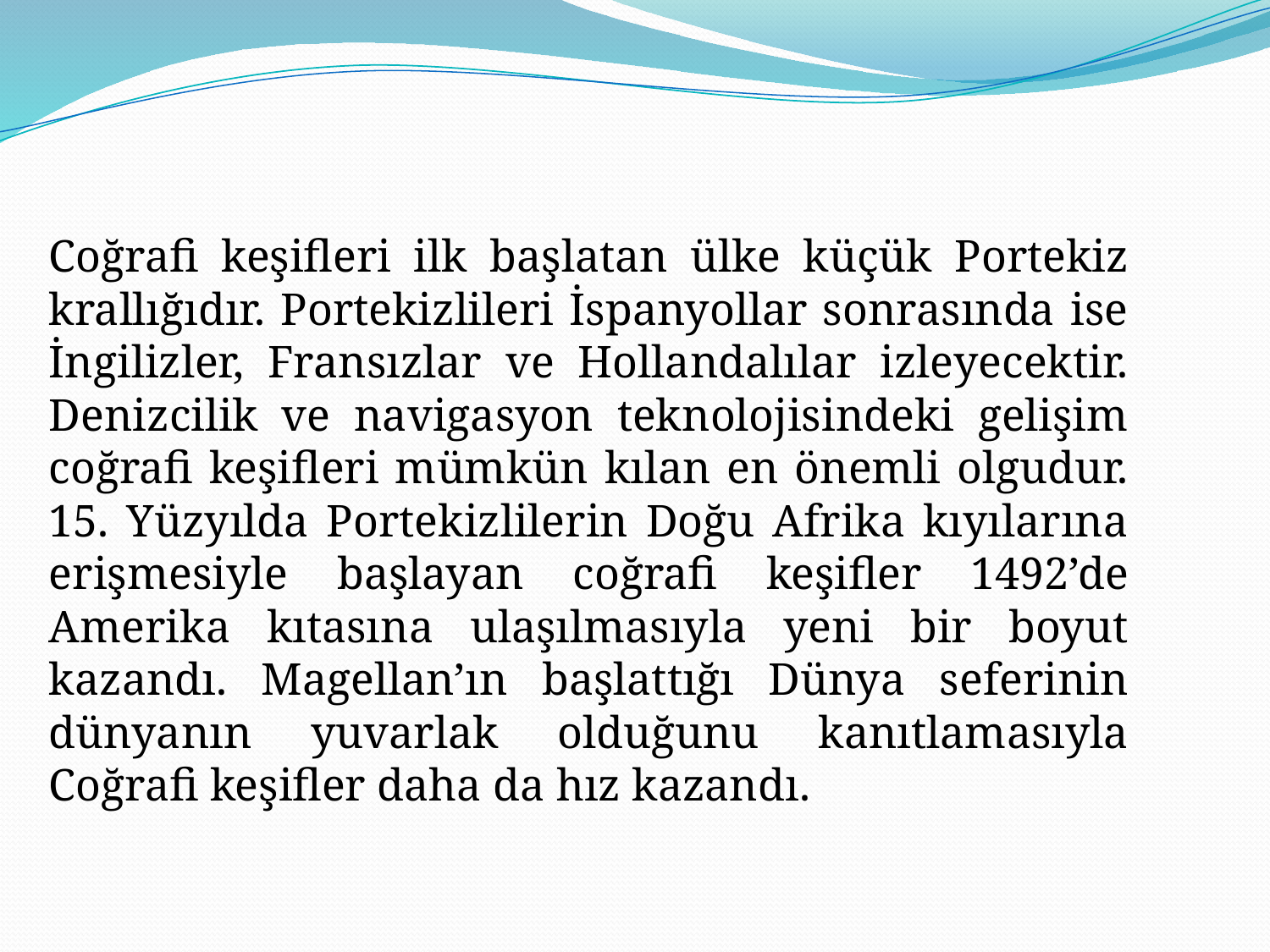

Coğrafi keşifleri ilk başlatan ülke küçük Portekiz krallığıdır. Portekizlileri İspanyollar sonrasında ise İngilizler, Fransızlar ve Hollandalılar izleyecektir. Denizcilik ve navigasyon teknolojisindeki gelişim coğrafi keşifleri mümkün kılan en önemli olgudur. 15. Yüzyılda Portekizlilerin Doğu Afrika kıyılarına erişmesiyle başlayan coğrafi keşifler 1492’de Amerika kıtasına ulaşılmasıyla yeni bir boyut kazandı. Magellan’ın başlattığı Dünya seferinin dünyanın yuvarlak olduğunu kanıtlamasıyla Coğrafi keşifler daha da hız kazandı.